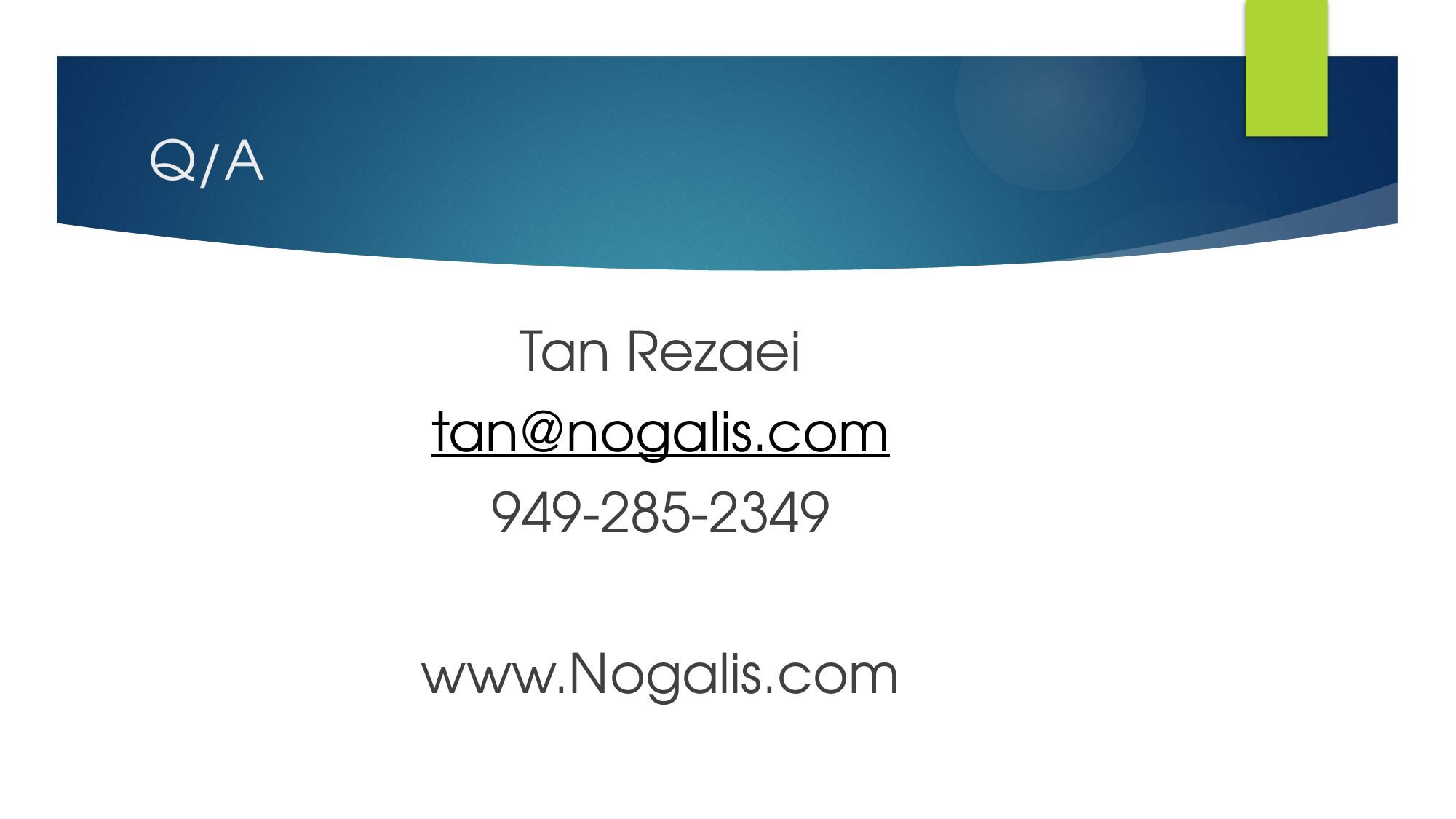

# Q/A
Tan Rezaei
tan@nogalis.com
949-285-2349

www.Nogalis.com